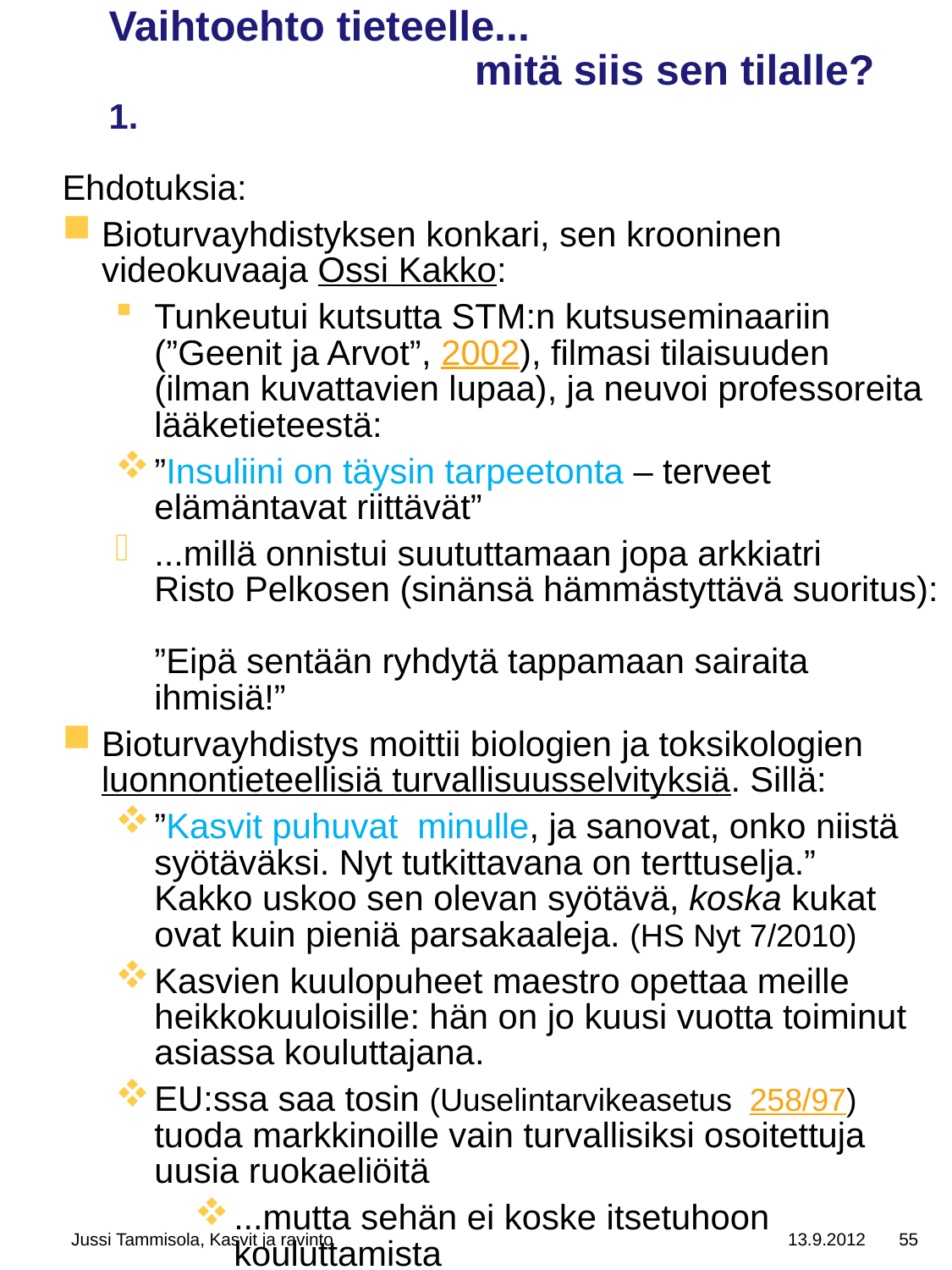

# Vaihtoehto tieteelle... mitä siis sen tilalle?  1.
Ehdotuksia:
Bioturvayhdistyksen konkari, sen krooninen videokuvaaja Ossi Kakko:
Tunkeutui kutsutta STM:n kutsuseminaariin
(”Geenit ja Arvot”, 2002), filmasi tilaisuuden
(ilman kuvattavien lupaa), ja neuvoi professoreita lääketieteestä:
”Insuliini on täysin tarpeetonta – terveet elämäntavat riittävät”
...millä onnistui suututtamaan jopa arkkiatri
Risto Pelkosen (sinänsä hämmästyttävä suoritus):
”Eipä sentään ryhdytä tappamaan sairaita ihmisiä!”
Bioturvayhdistys moittii biologien ja toksikologien luonnontieteellisiä turvallisuusselvityksiä. Sillä:
”Kasvit puhuvat  minulle, ja sanovat, onko niistä syötäväksi. Nyt tutkittavana on terttuselja.”
Kakko uskoo sen olevan syötävä, koska kukat ovat kuin pieniä parsakaaleja. (HS Nyt 7/2010)
Kasvien kuulopuheet maestro opettaa meille heikkokuuloisille: hän on jo kuusi vuotta toiminut asiassa kouluttajana.
EU:ssa saa tosin (Uuselintarvikeasetus  258/97) tuoda markkinoille vain turvallisiksi osoitettuja uusia ruokaeliöitä
...mutta sehän ei koske itsetuhoon kouluttamista
Jussi Tammisola, Kasvit ja ravinto
13.9.2012
55